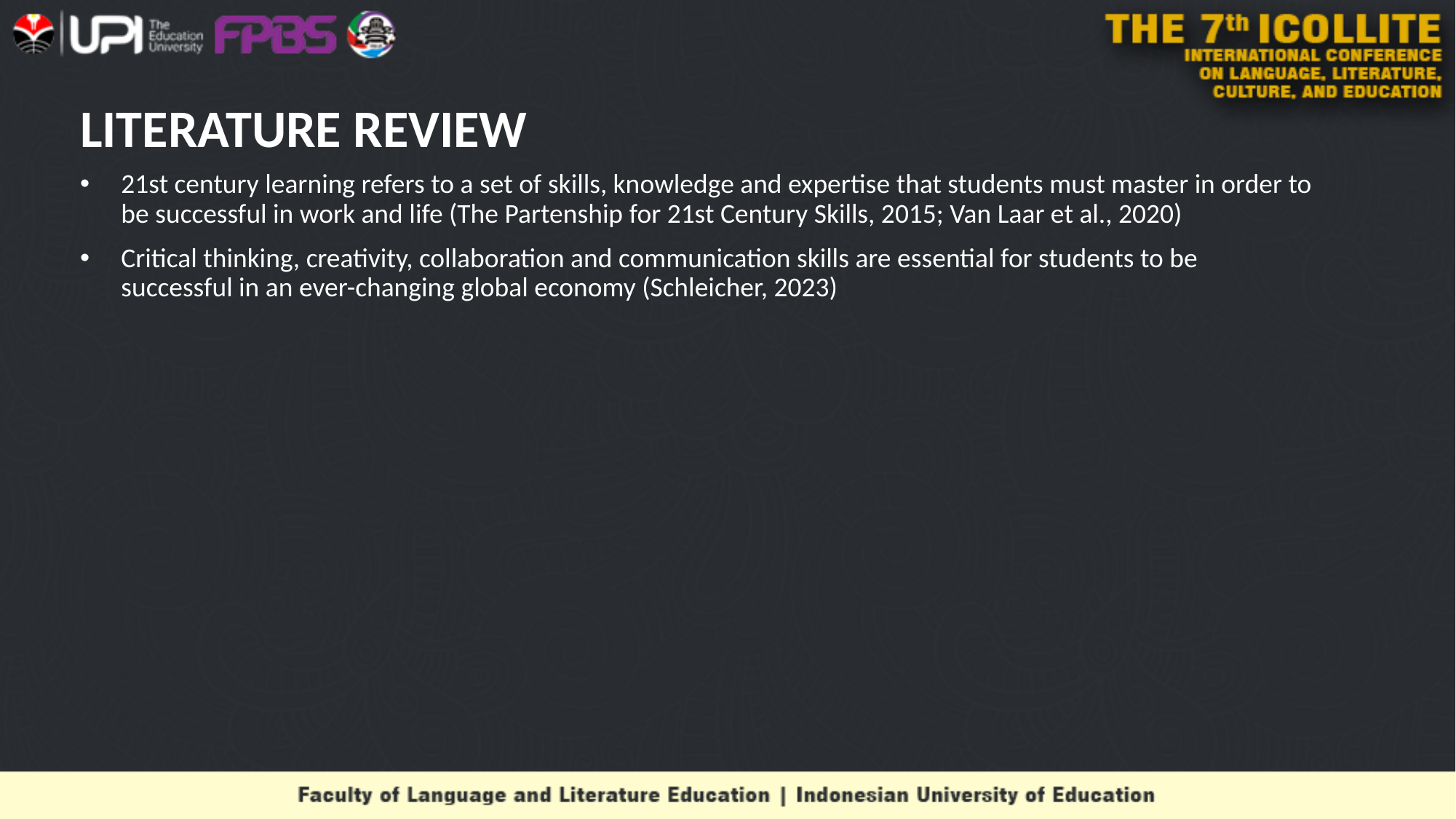

# LITERATURE REVIEW
21st century learning refers to a set of skills, knowledge and expertise that students must master in order to be successful in work and life (The Partenship for 21st Century Skills, 2015; Van Laar et al., 2020)
Critical thinking, creativity, collaboration and communication skills are essential for students to be successful in an ever-changing global economy (Schleicher, 2023)